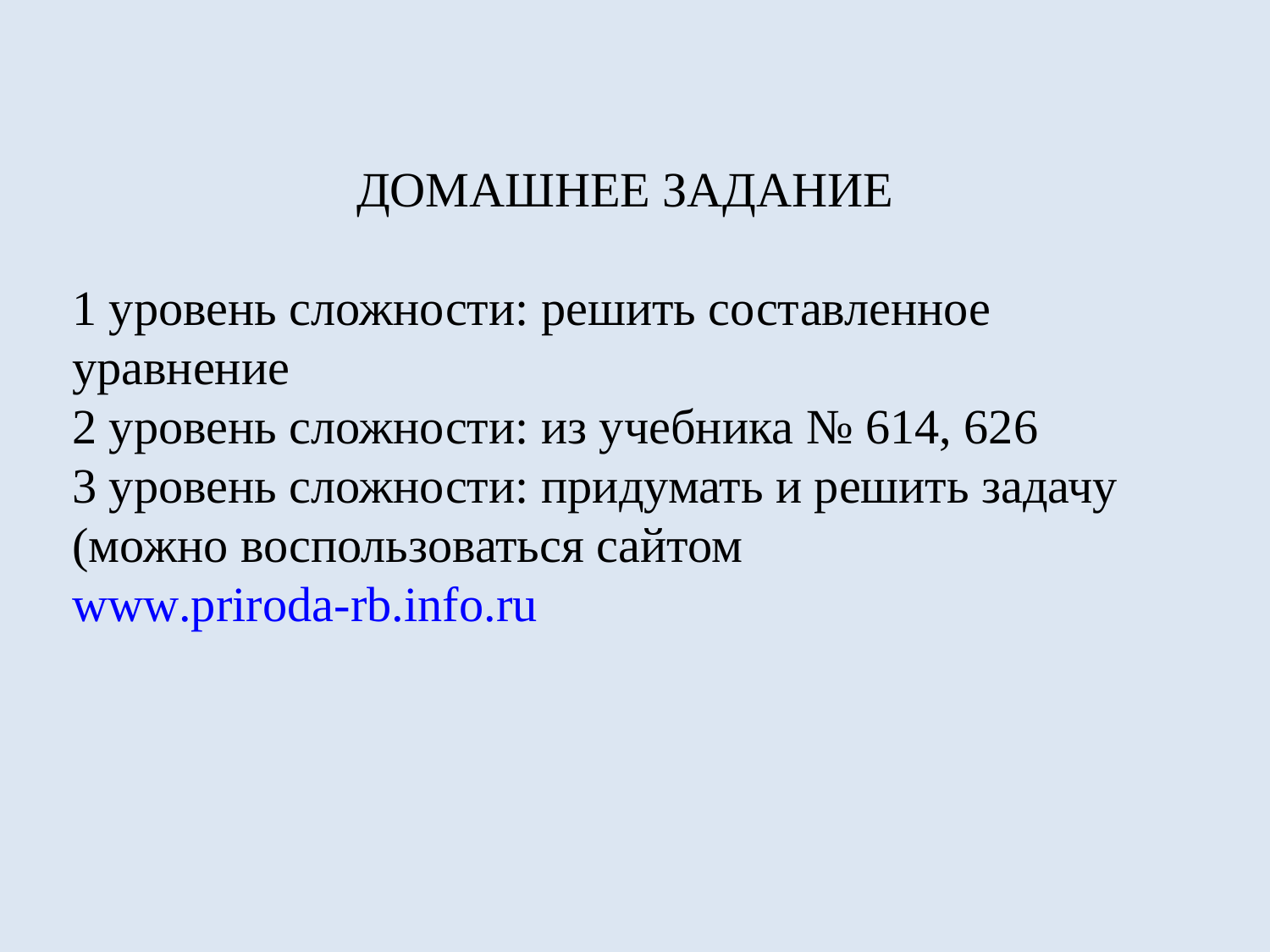

ДОМАШНЕЕ ЗАДАНИЕ

1 уровень сложности: решить составленное уравнение
2 уровень сложности: из учебника № 614, 626
3 уровень сложности: придумать и решить задачу (можно воспользоваться сайтом
www.priroda-rb.info.ru